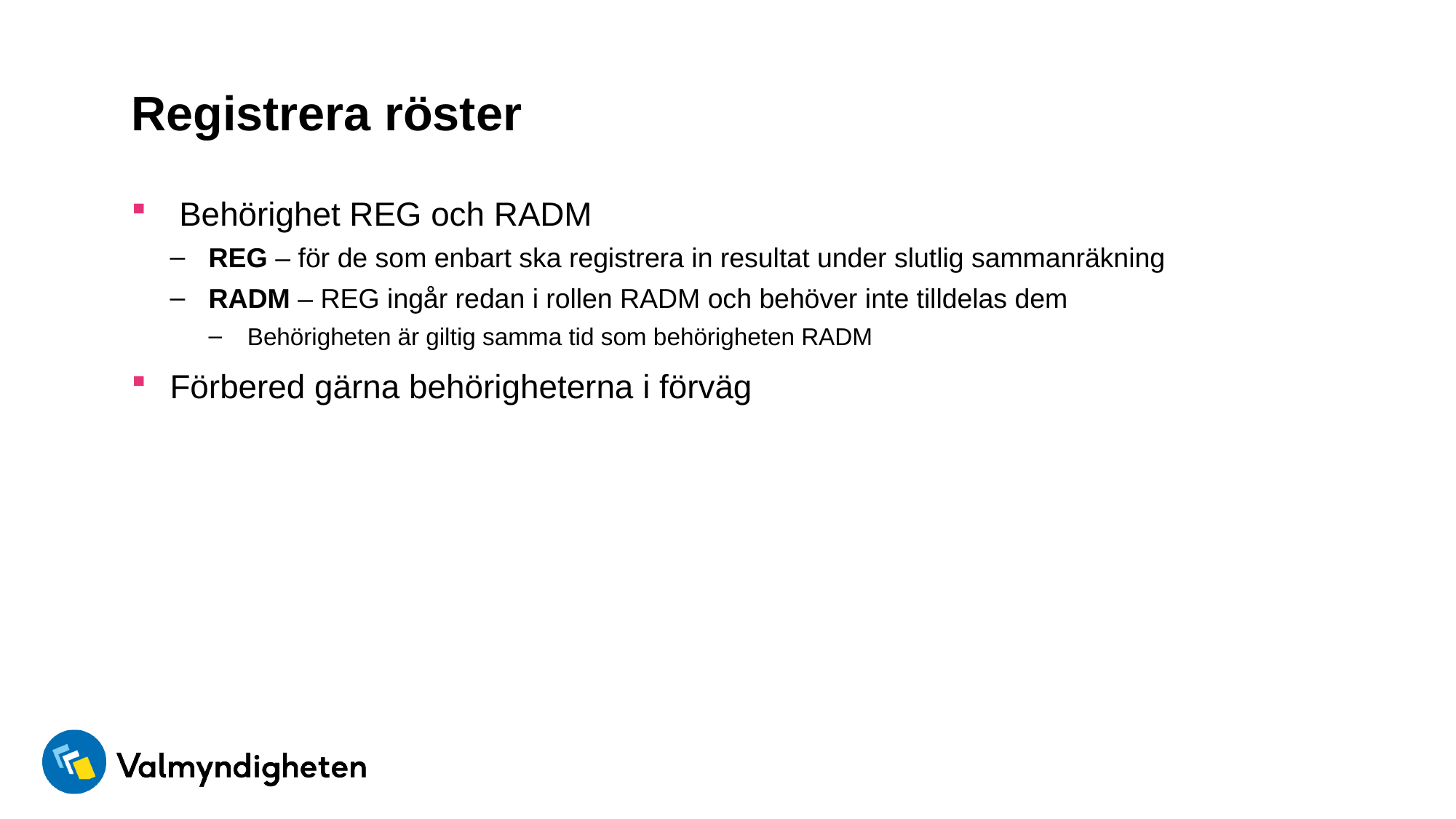

# Registrera röster
 Behörighet REG och RADM
REG – för de som enbart ska registrera in resultat under slutlig sammanräkning
RADM – REG ingår redan i rollen RADM och behöver inte tilldelas dem
Behörigheten är giltig samma tid som behörigheten RADM
Förbered gärna behörigheterna i förväg